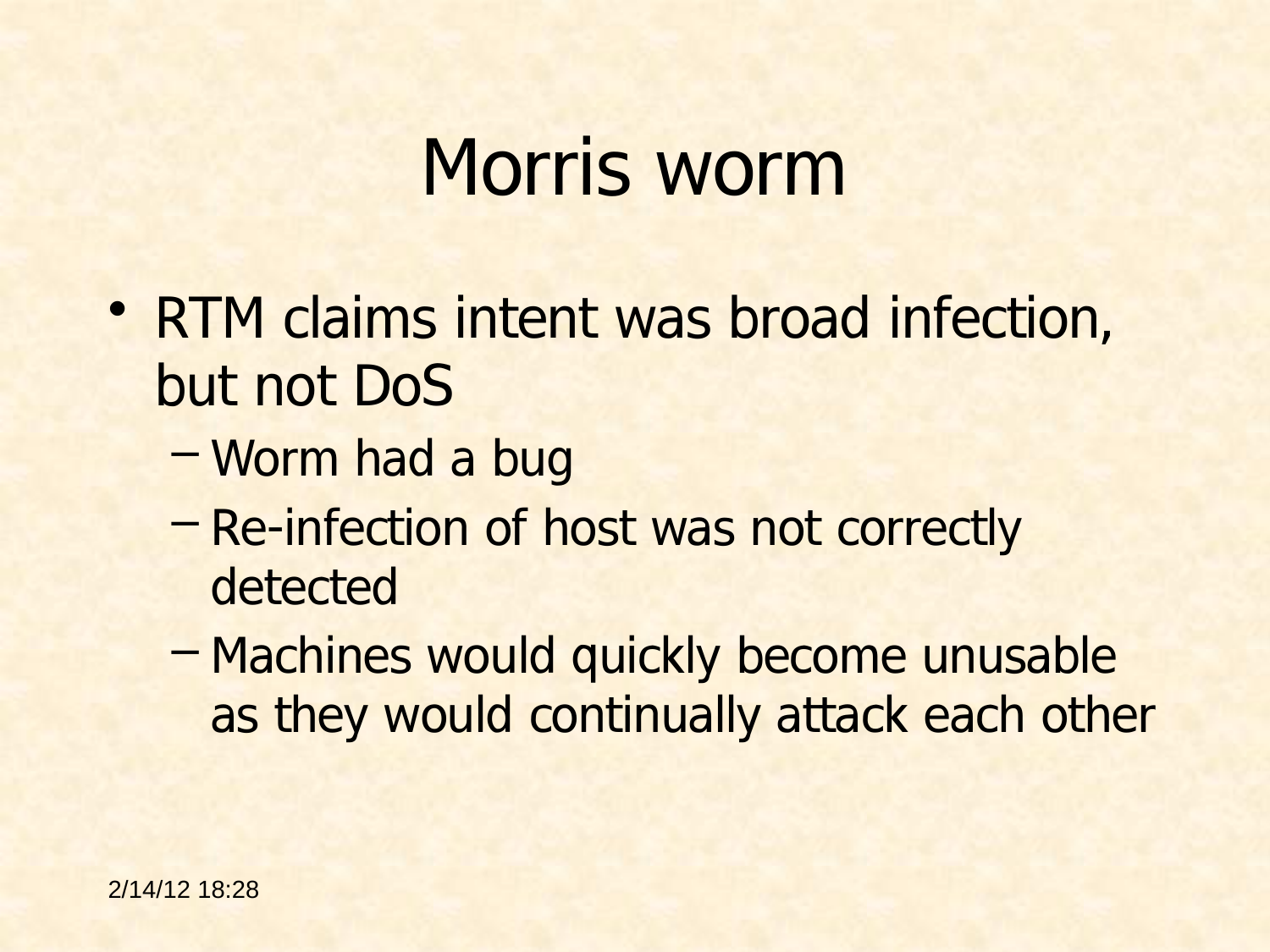

# Morris worm
RTM claims intent was broad infection, but not DoS
Worm had a bug
Re-infection of host was not correctly detected
Machines would quickly become unusable as they would continually attack each other
2/14/12 18:28